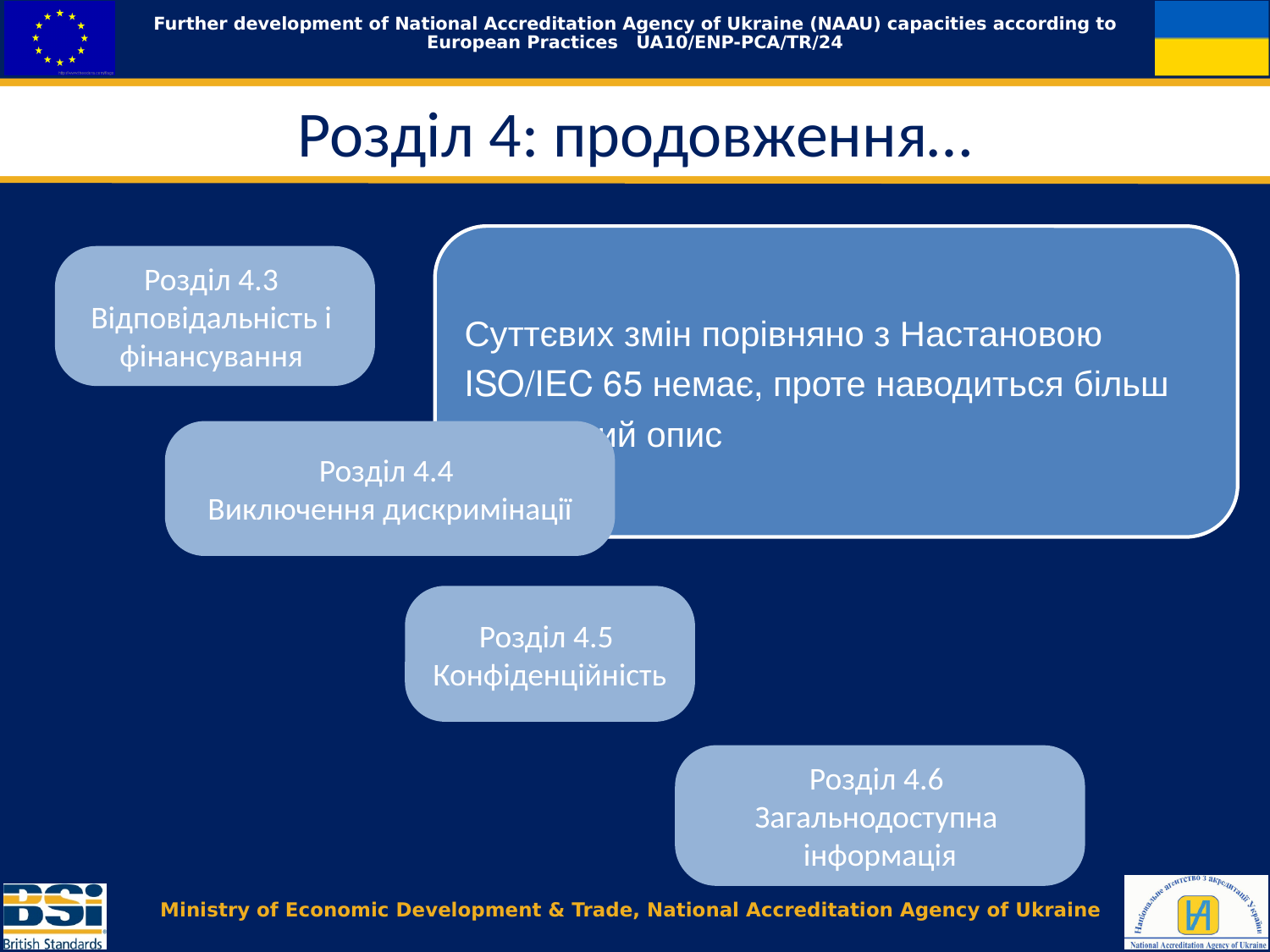

# Розділ 4: продовження…
Суттєвих змін порівняно з Настановою ISO/IEC 65 немає, проте наводиться більш детальний опис
Розділ 4.3
Відповідальність і
фінансування
Розділ 4.4
Виключення дискримінації
Розділ 4.5
Конфіденційність
Розділ 4.6
Загальнодоступна
інформація